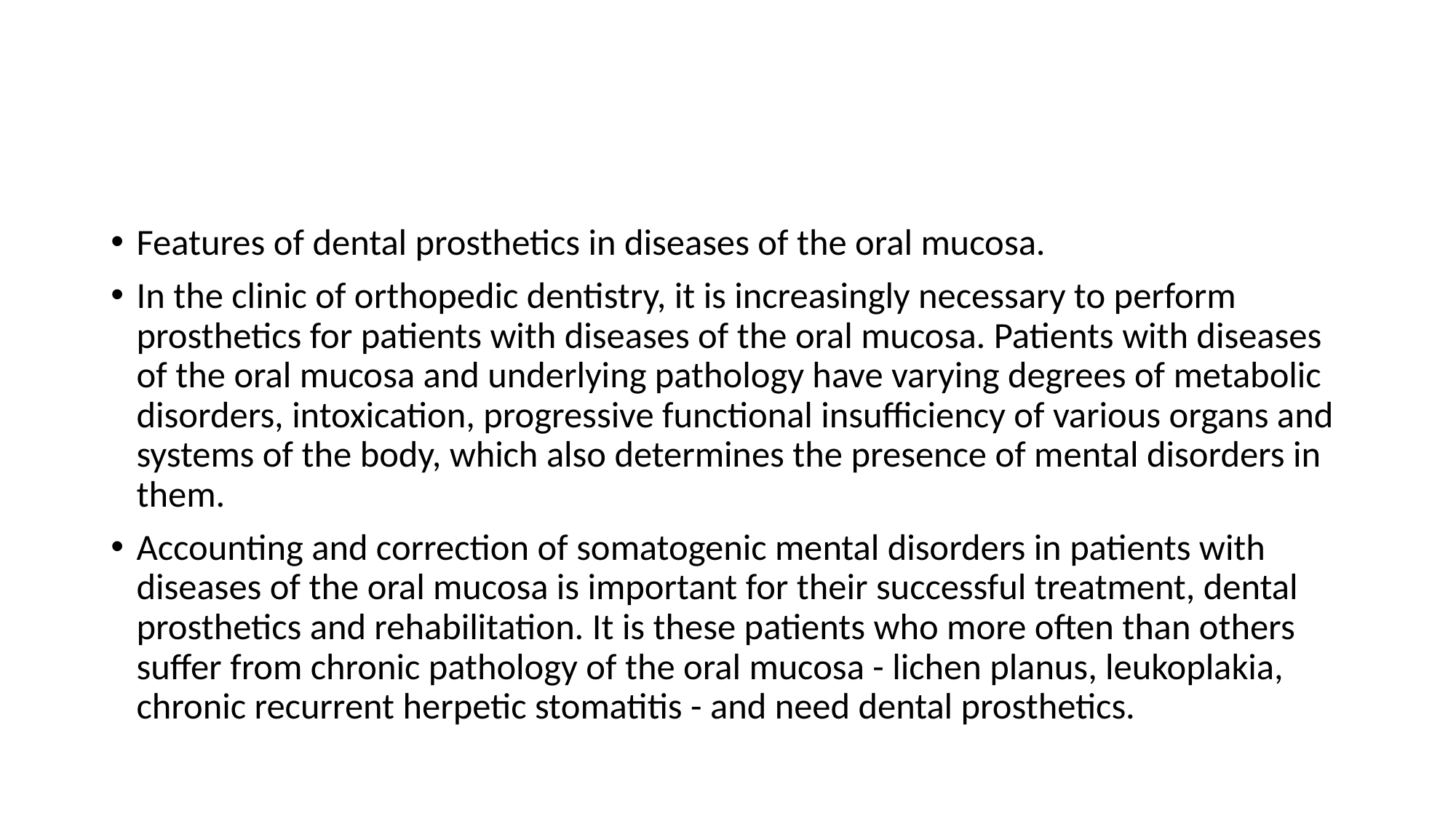

#
Features of dental prosthetics in diseases of the oral mucosa.
In the clinic of orthopedic dentistry, it is increasingly necessary to perform prosthetics for patients with diseases of the oral mucosa. Patients with diseases of the oral mucosa and underlying pathology have varying degrees of metabolic disorders, intoxication, progressive functional insufficiency of various organs and systems of the body, which also determines the presence of mental disorders in them.
Accounting and correction of somatogenic mental disorders in patients with diseases of the oral mucosa is important for their successful treatment, dental prosthetics and rehabilitation. It is these patients who more often than others suffer from chronic pathology of the oral mucosa - lichen planus, leukoplakia, chronic recurrent herpetic stomatitis - and need dental prosthetics.